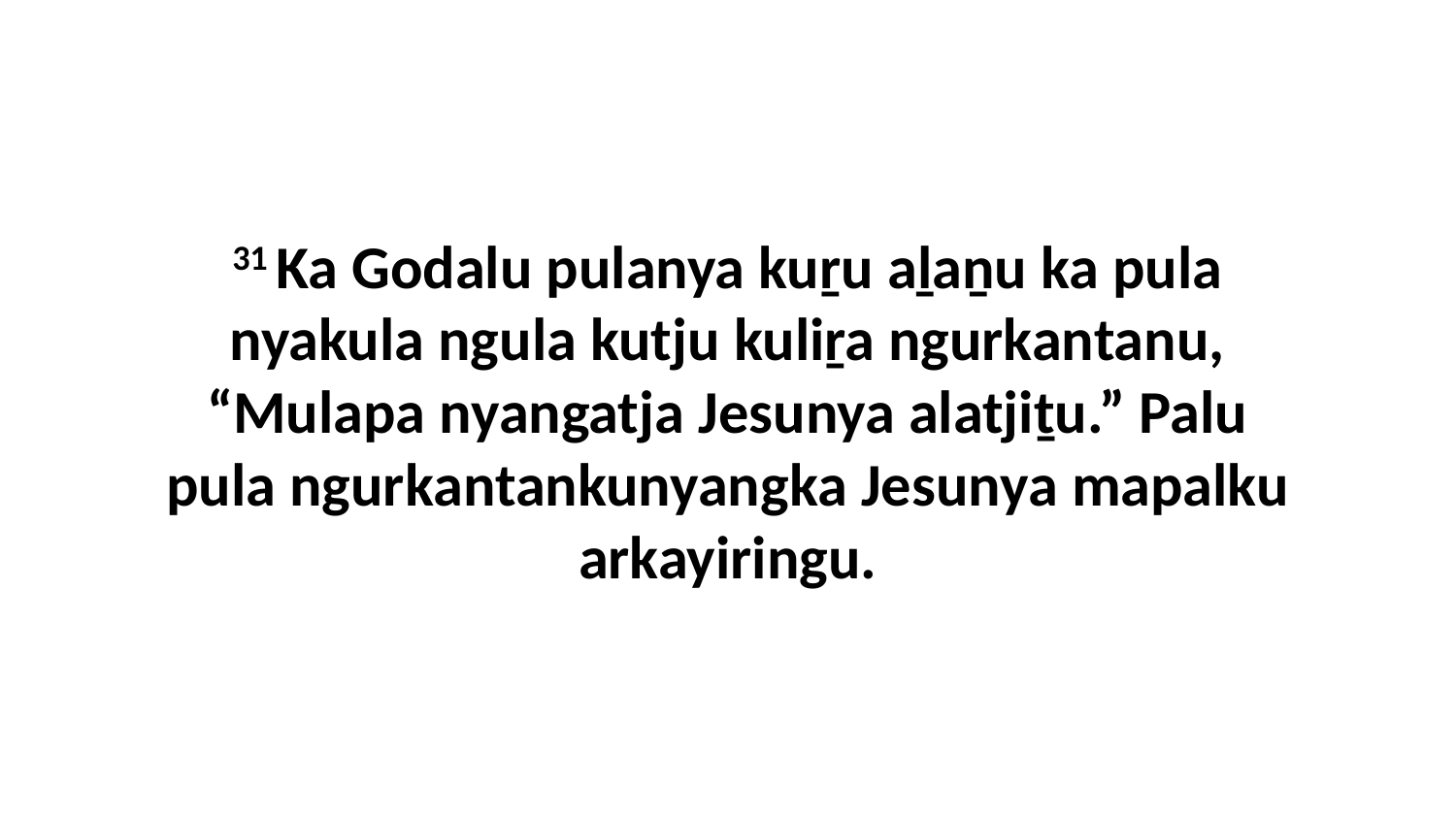

31 Ka Godalu pulanya kuṟu aḻaṉu ka pula nyakula ngula kutju kuliṟa ngurkantanu, “Mulapa nyangatja Jesunya alatjiṯu.” Palu pula ngurkantankunyangka Jesunya mapalku arkayiringu.